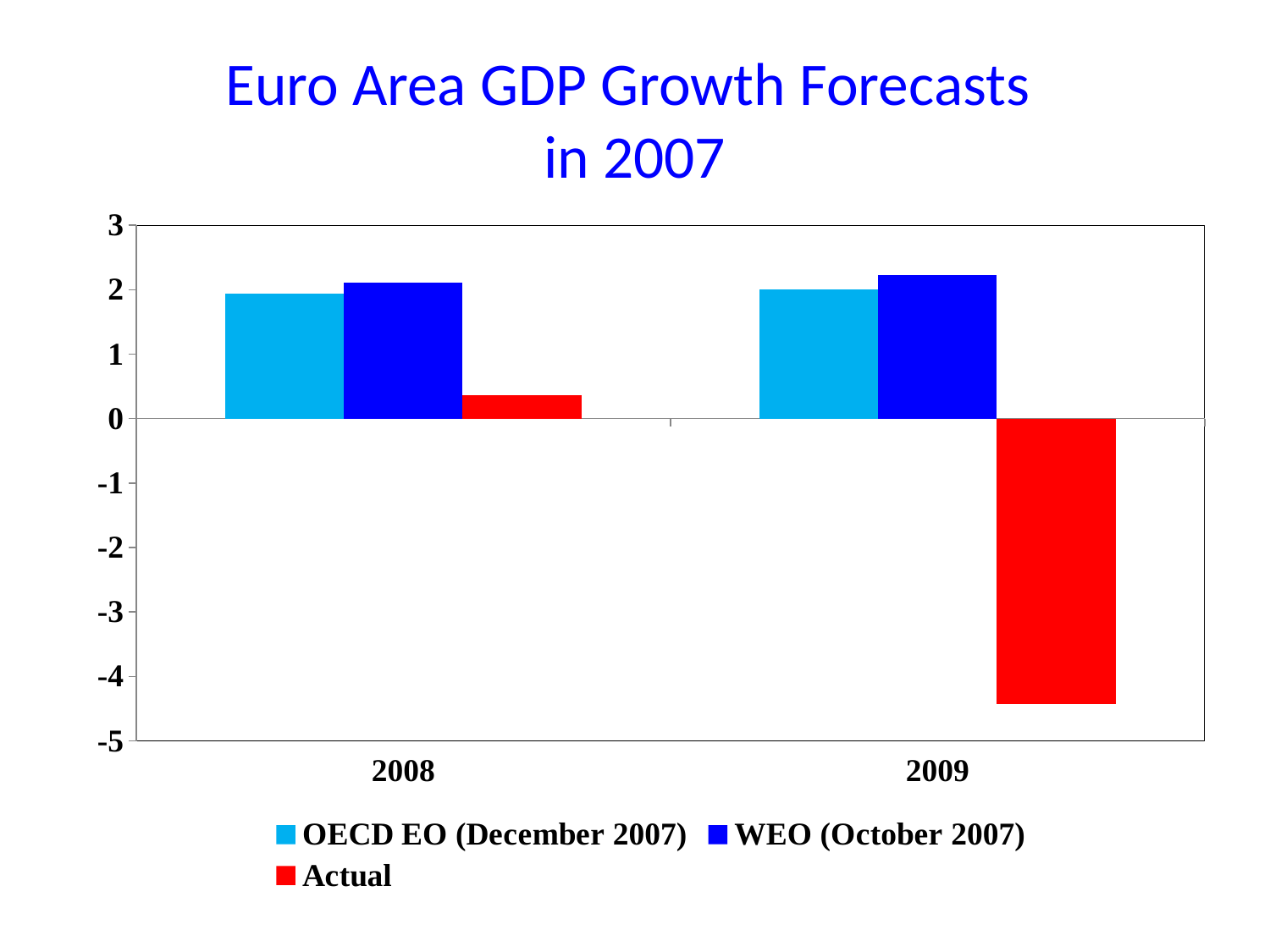

# Euro Area GDP Growth Forecasts in 2007

### Chart

| Category | OECD EO (December 2007) | WEO (October 2007) | Actual |
|---|---|---|---|
| 2008 | 1.9343651176101373 | 2.111732167982183 | 0.3660127700354557 |
| 2009 | 1.9992459509136096 | 2.227150094140608 | -4.424452982997036 |